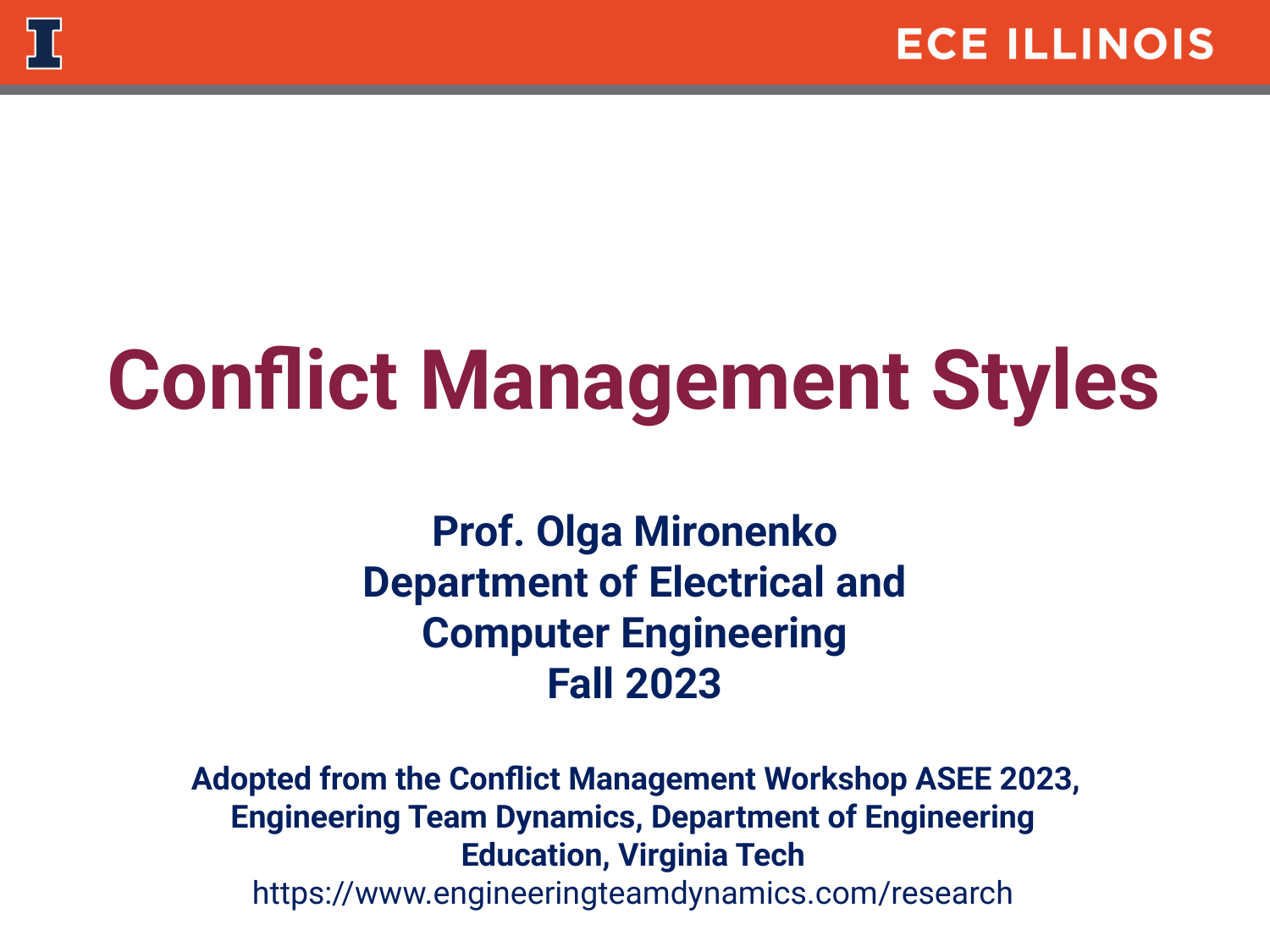

# Conflict Management Styles
Prof. Olga Mironenko
Department of Electrical and
Computer Engineering
Fall 2023

 Adopted from the Conflict Management Workshop ASEE 2023, Engineering Team Dynamics, Department of Engineering Education, Virginia Tech
https://www.engineeringteamdynamics.com/research